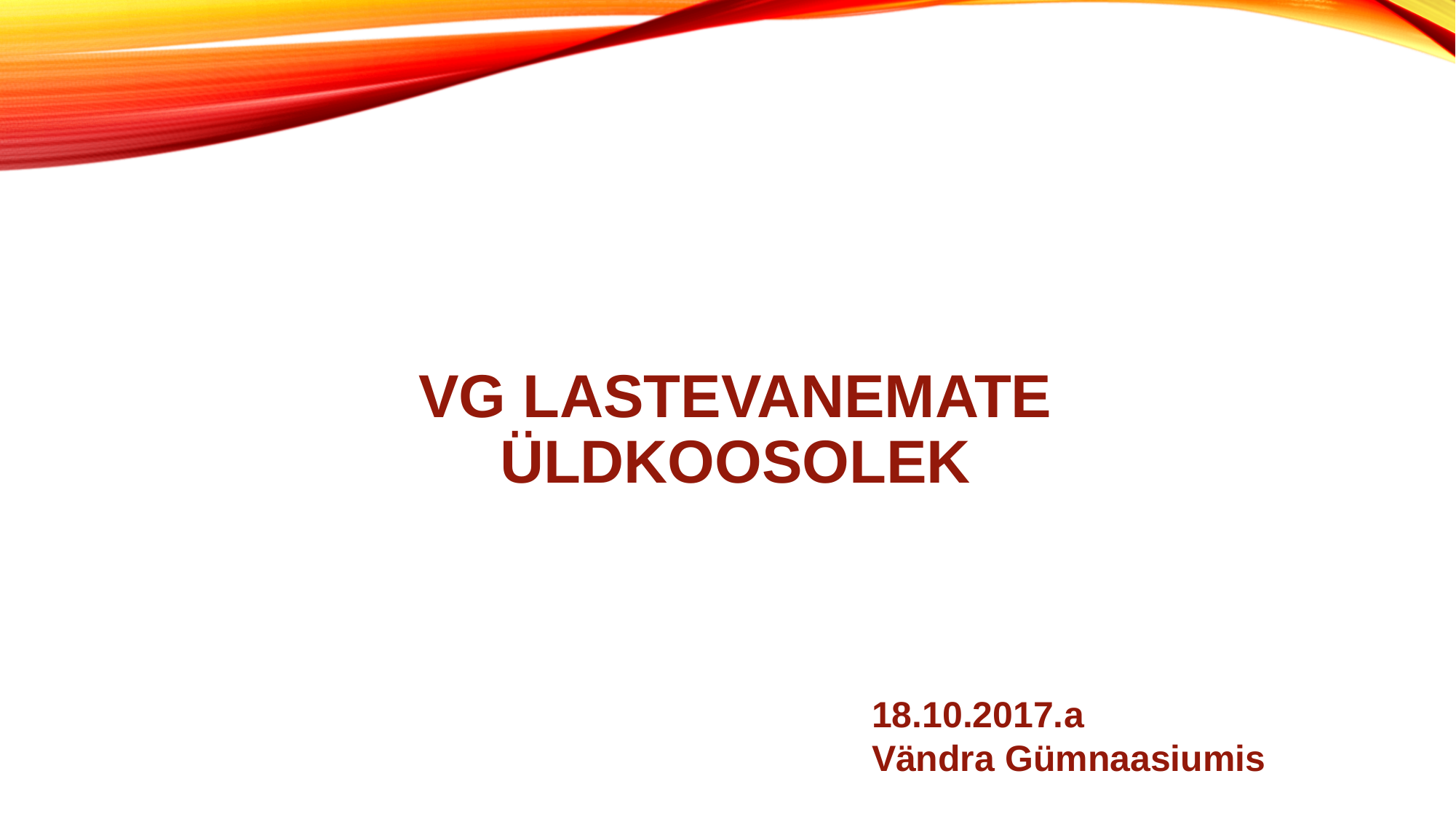

# VG LASTEVANEMATE ÜLDKOOSOLEK
18.10.2017.a
Vändra Gümnaasiumis